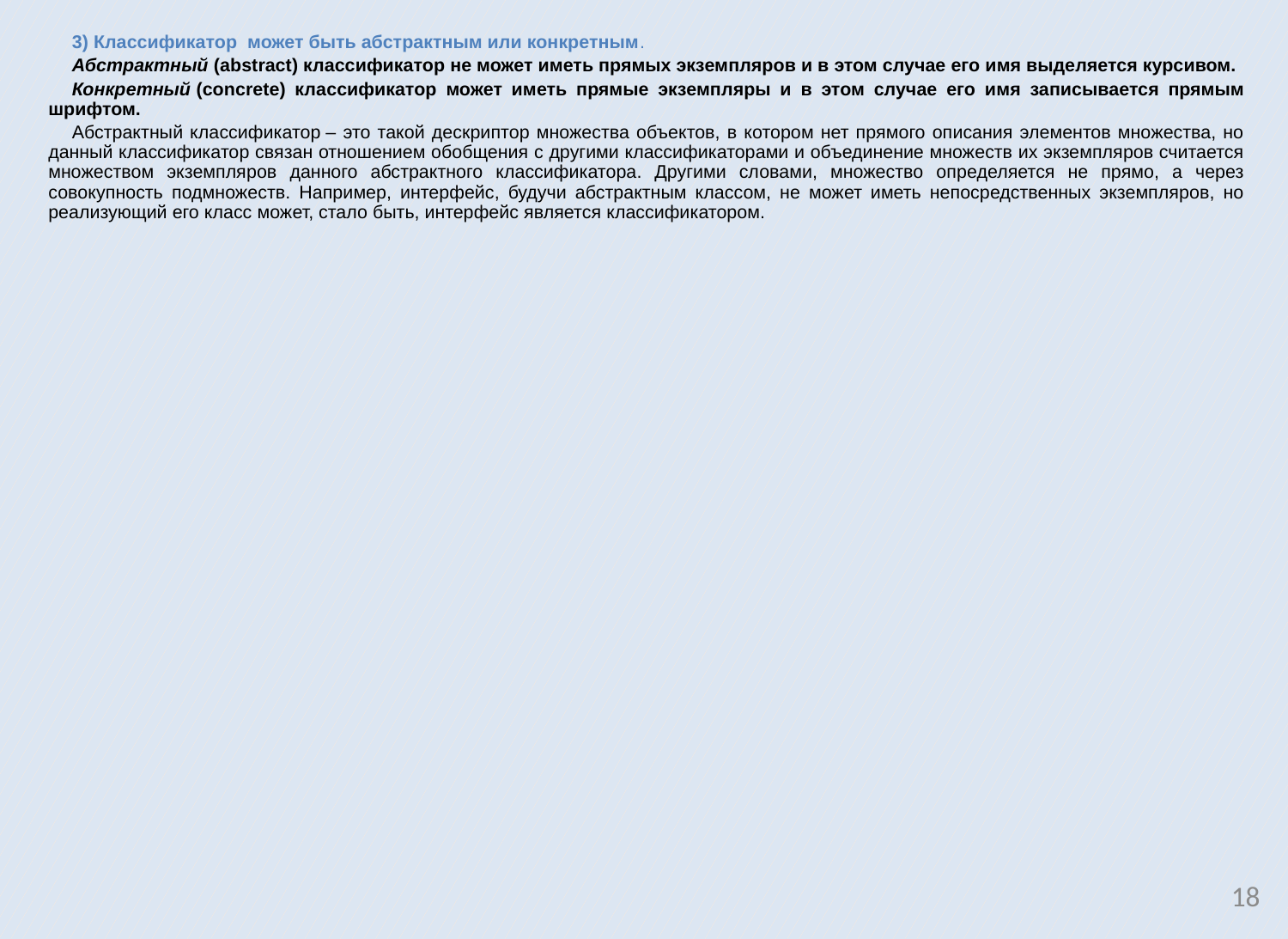

3) Классификатор  может быть абстрактным или конкретным.
Абстрактный (abstract) классификатор не может иметь прямых экземпляров и в этом случае его имя выделяется курсивом.
Конкретный (concrete) классификатор может иметь прямые экземпляры и в этом случае его имя записывается прямым шрифтом.
Абстрактный классификатор ‒ это такой дескриптор множества объектов, в котором нет прямого описания элементов множества, но данный классификатор связан отношением обобщения с другими классификаторами и объединение множеств их экземпляров считается множеством экземпляров данного абстрактного классификатора. Другими словами, множество определяется не прямо, а через совокупность подмножеств. Например, интерфейс, будучи абстрактным классом, не может иметь непосредственных экземпляров, но реализующий его класс может, стало быть, интерфейс является классификатором.
18